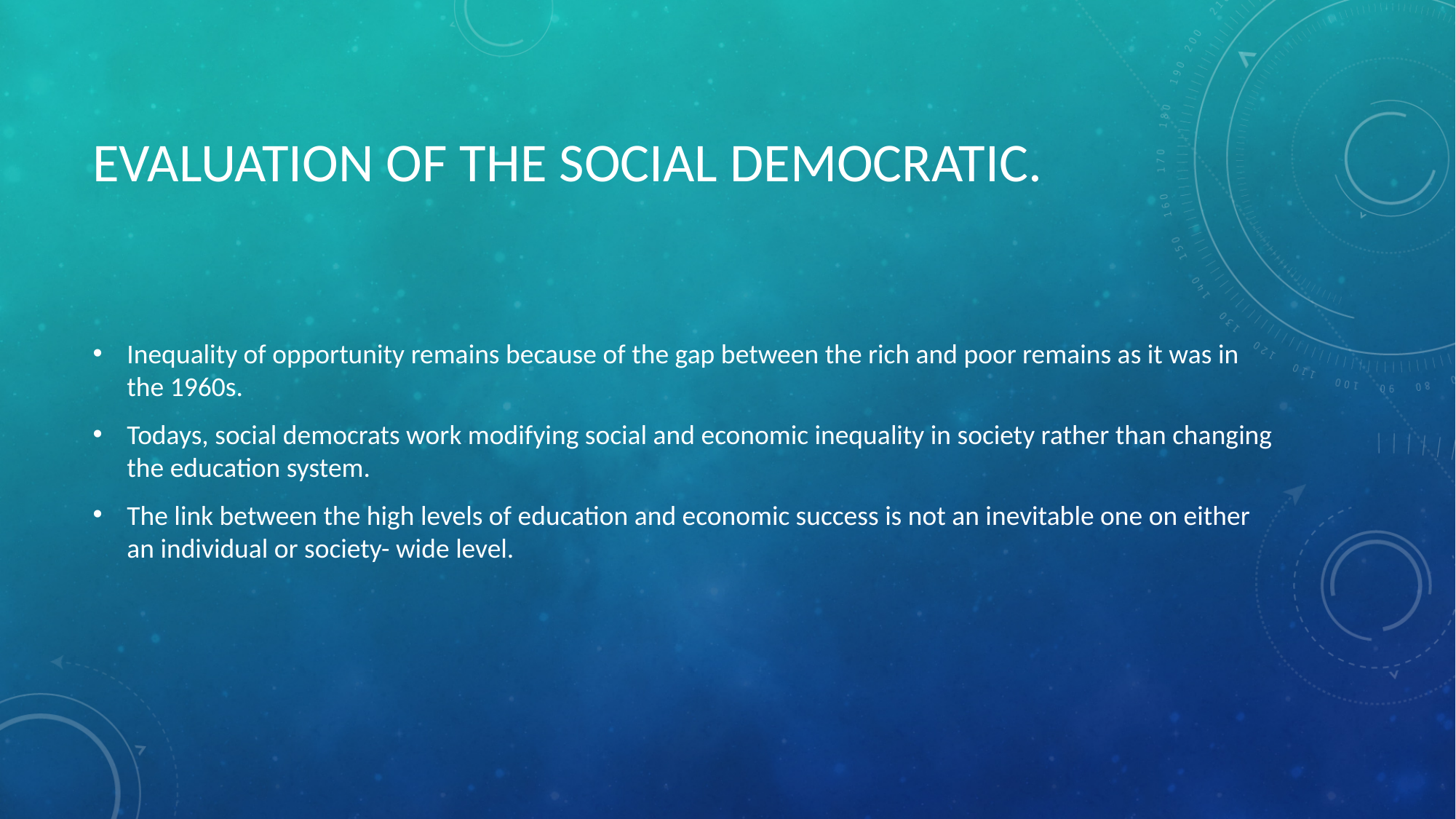

# Evaluation of the social democratic.
Inequality of opportunity remains because of the gap between the rich and poor remains as it was in the 1960s.
Todays, social democrats work modifying social and economic inequality in society rather than changing the education system.
The link between the high levels of education and economic success is not an inevitable one on either an individual or society- wide level.